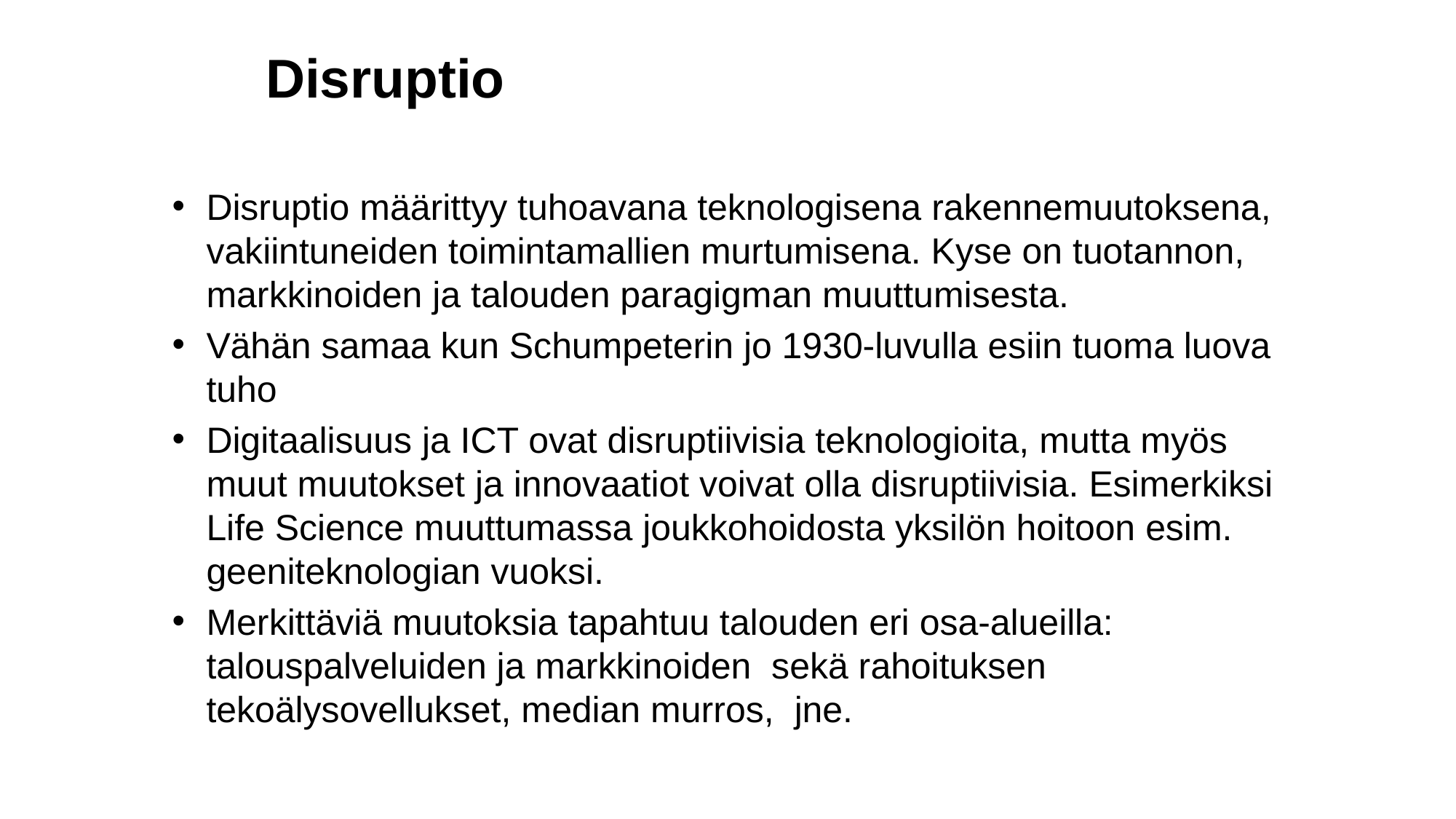

# Disruptio
Disruptio määrittyy tuhoavana teknologisena rakennemuutoksena, vakiintuneiden toimintamallien murtumisena. Kyse on tuotannon, markkinoiden ja talouden paragigman muuttumisesta.
Vähän samaa kun Schumpeterin jo 1930-luvulla esiin tuoma luova tuho
Digitaalisuus ja ICT ovat disruptiivisia teknologioita, mutta myös muut muutokset ja innovaatiot voivat olla disruptiivisia. Esimerkiksi Life Science muuttumassa joukkohoidosta yksilön hoitoon esim. geeniteknologian vuoksi.
Merkittäviä muutoksia tapahtuu talouden eri osa-alueilla: talouspalveluiden ja markkinoiden  sekä rahoituksen tekoälysovellukset, median murros,  jne.